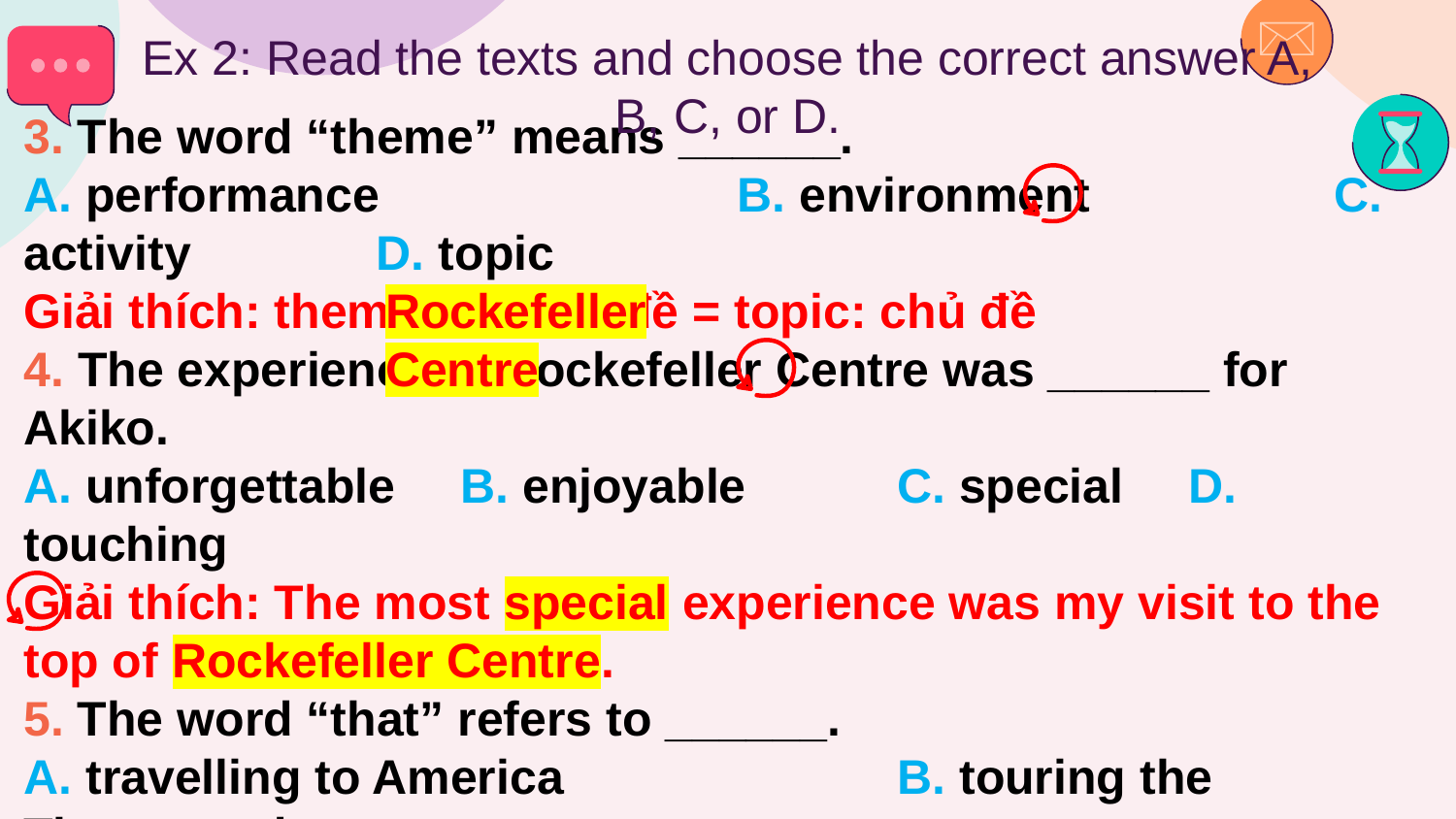

# Ex 2: Read the texts and choose the correct answer A, B, C, or D.
3. The word “theme” means ______.
A. performance	B. environment		C. activity	D. topic
Giải thích: theme (n): chủ đề = topic: chủ đề
4. The experience at Rockefeller Centre was ______ for Akiko.
A. unforgettable 	B. enjoyable		C. special	D. touching
Giải thích: The most special experience was my visit to the top of Rockefeller Centre.
5. The word “that” refers to ______.
A. travelling to America			B. touring the Thornwood campus
C. visiting Rockefeller Centre		D. viewing the city below
Giải thích: That was the first time I travelled without my parents, so I felt like I grew up a lot after the trip.

Rockefeller Centre